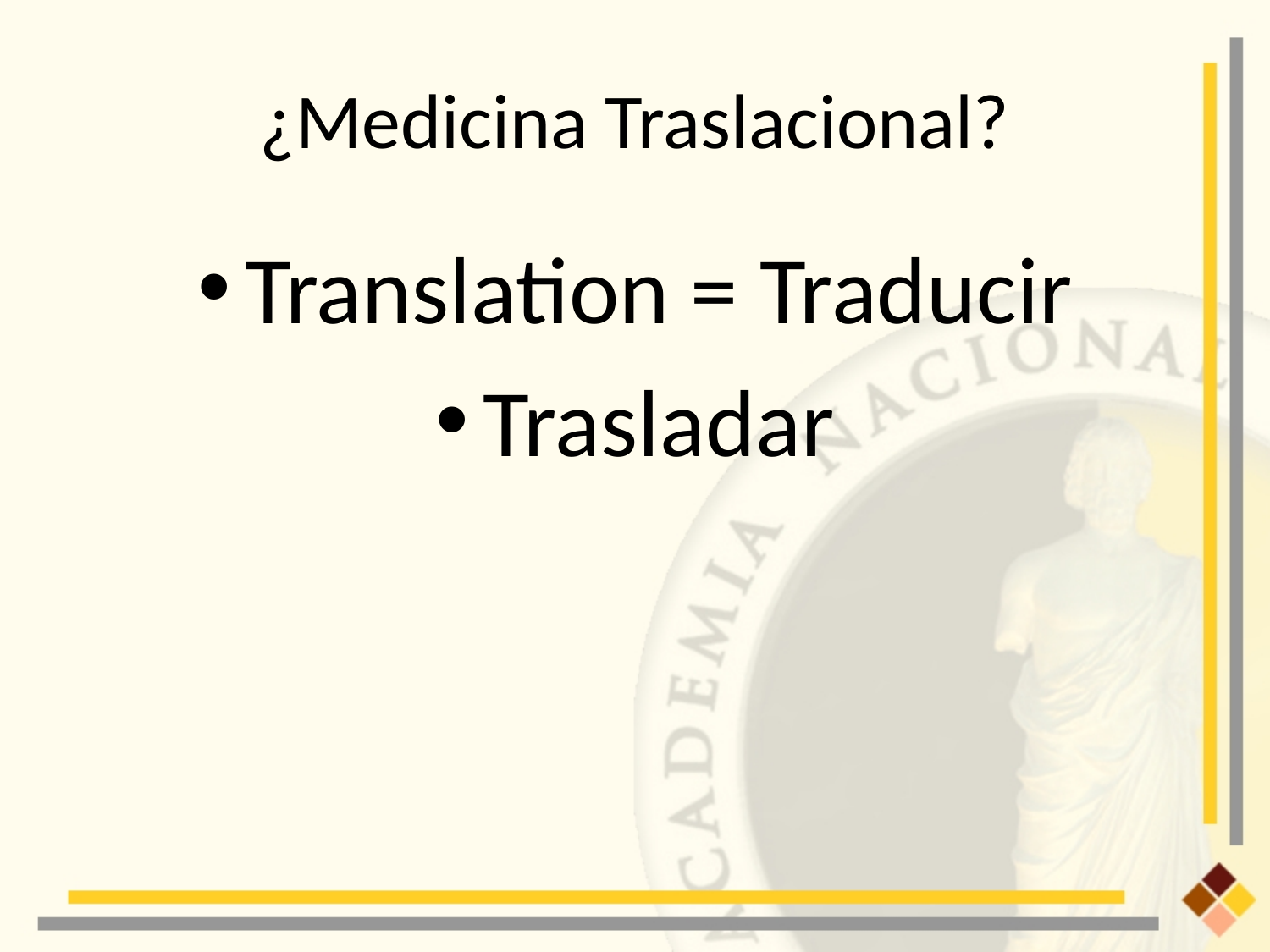

# ¿Medicina Traslacional?
Translation = Traducir
Trasladar